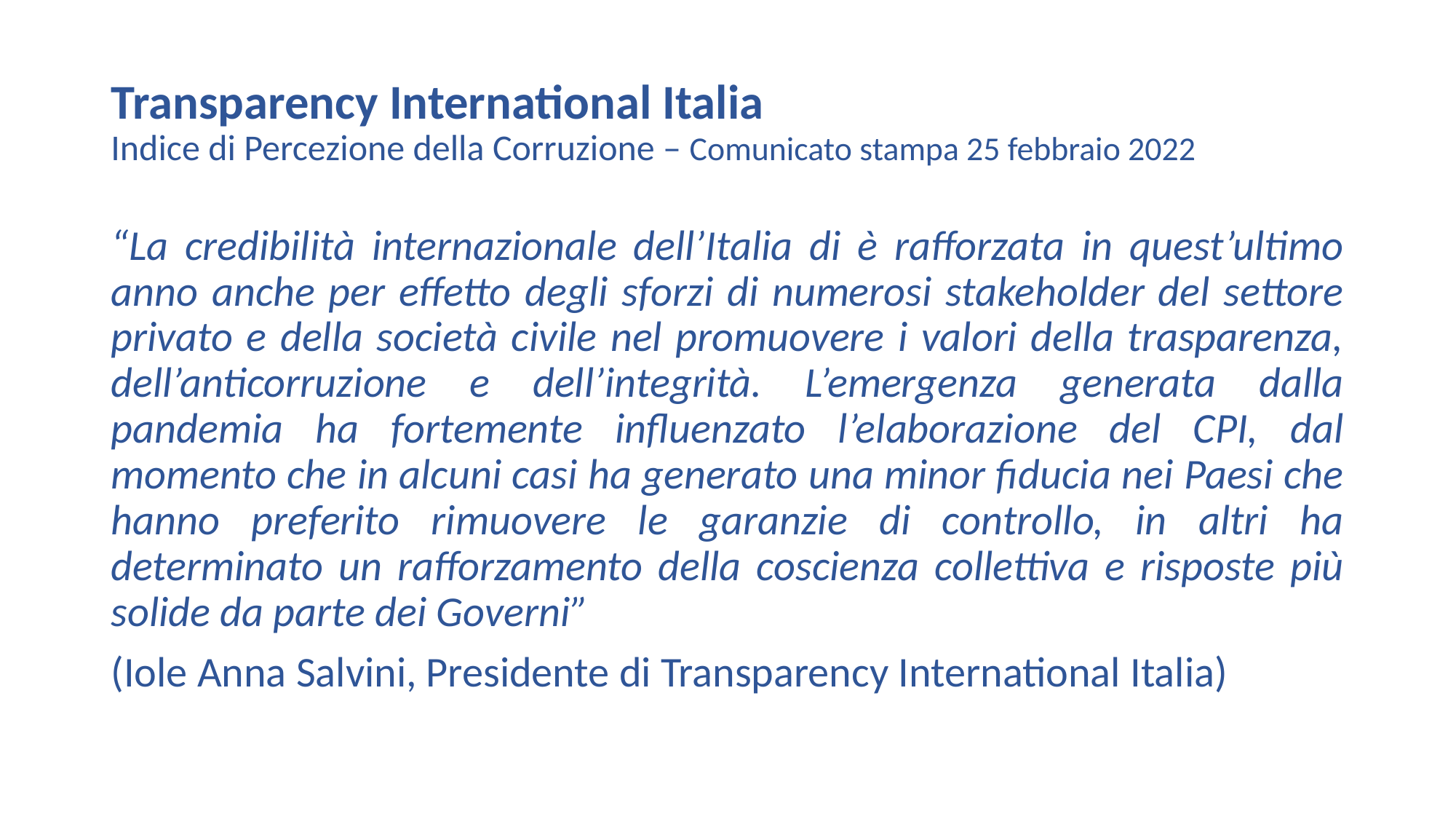

# Transparency International Italia Indice di Percezione della Corruzione – Comunicato stampa 25 febbraio 2022
“La credibilità internazionale dell’Italia di è rafforzata in quest’ultimo anno anche per effetto degli sforzi di numerosi stakeholder del settore privato e della società civile nel promuovere i valori della trasparenza, dell’anticorruzione e dell’integrità. L’emergenza generata dalla pandemia ha fortemente influenzato l’elaborazione del CPI, dal momento che in alcuni casi ha generato una minor fiducia nei Paesi che hanno preferito rimuovere le garanzie di controllo, in altri ha determinato un rafforzamento della coscienza collettiva e risposte più solide da parte dei Governi”
(Iole Anna Salvini, Presidente di Transparency International Italia)